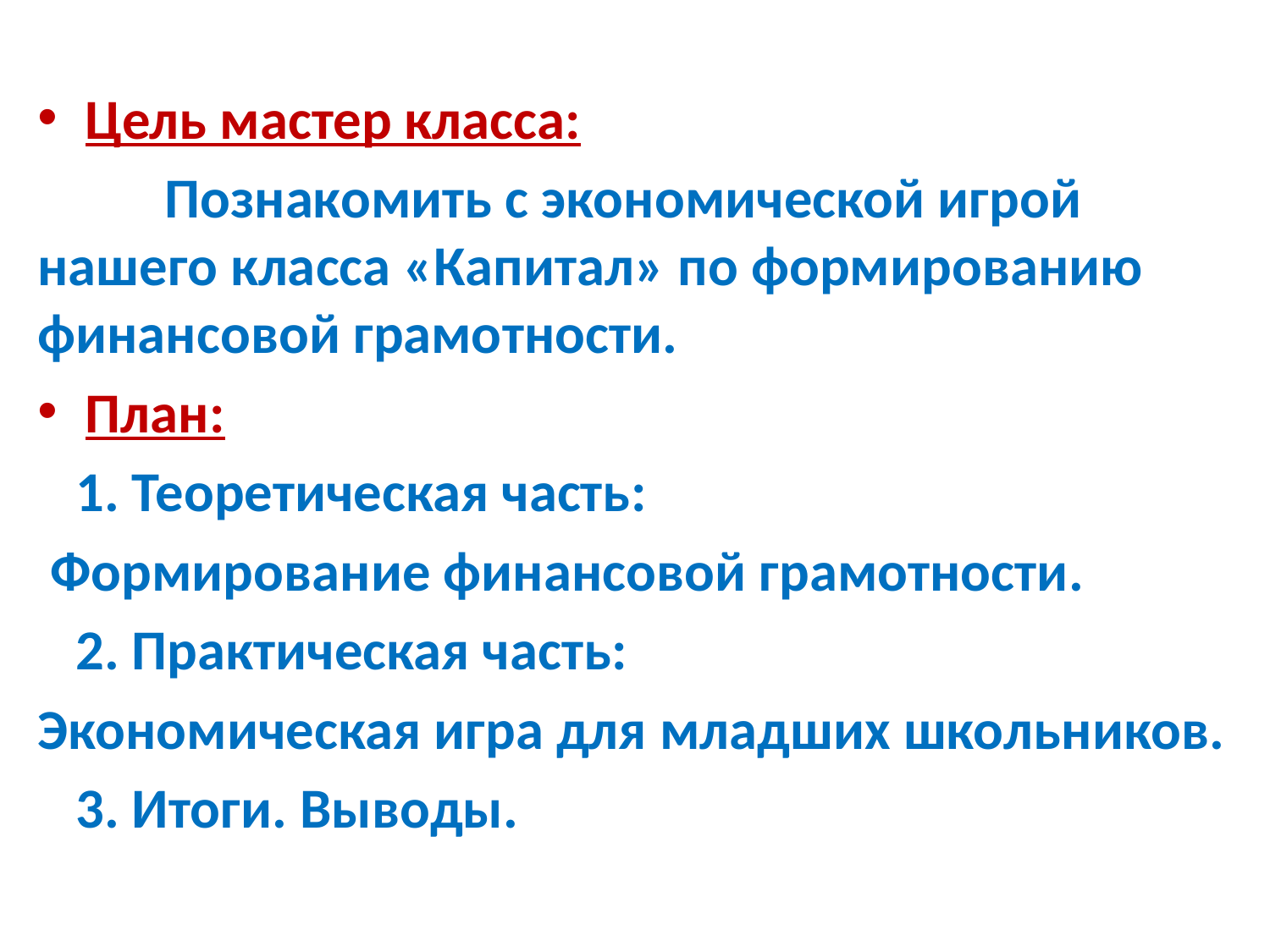

Цель мастер класса:
	Познакомить с экономической игрой нашего класса «Капитал» по формированию финансовой грамотности.
План:
   1. Теоретическая часть:
 Формирование финансовой грамотности.
   2. Практическая часть:
Экономическая игра для младших школьников.
   3. Итоги. Выводы.